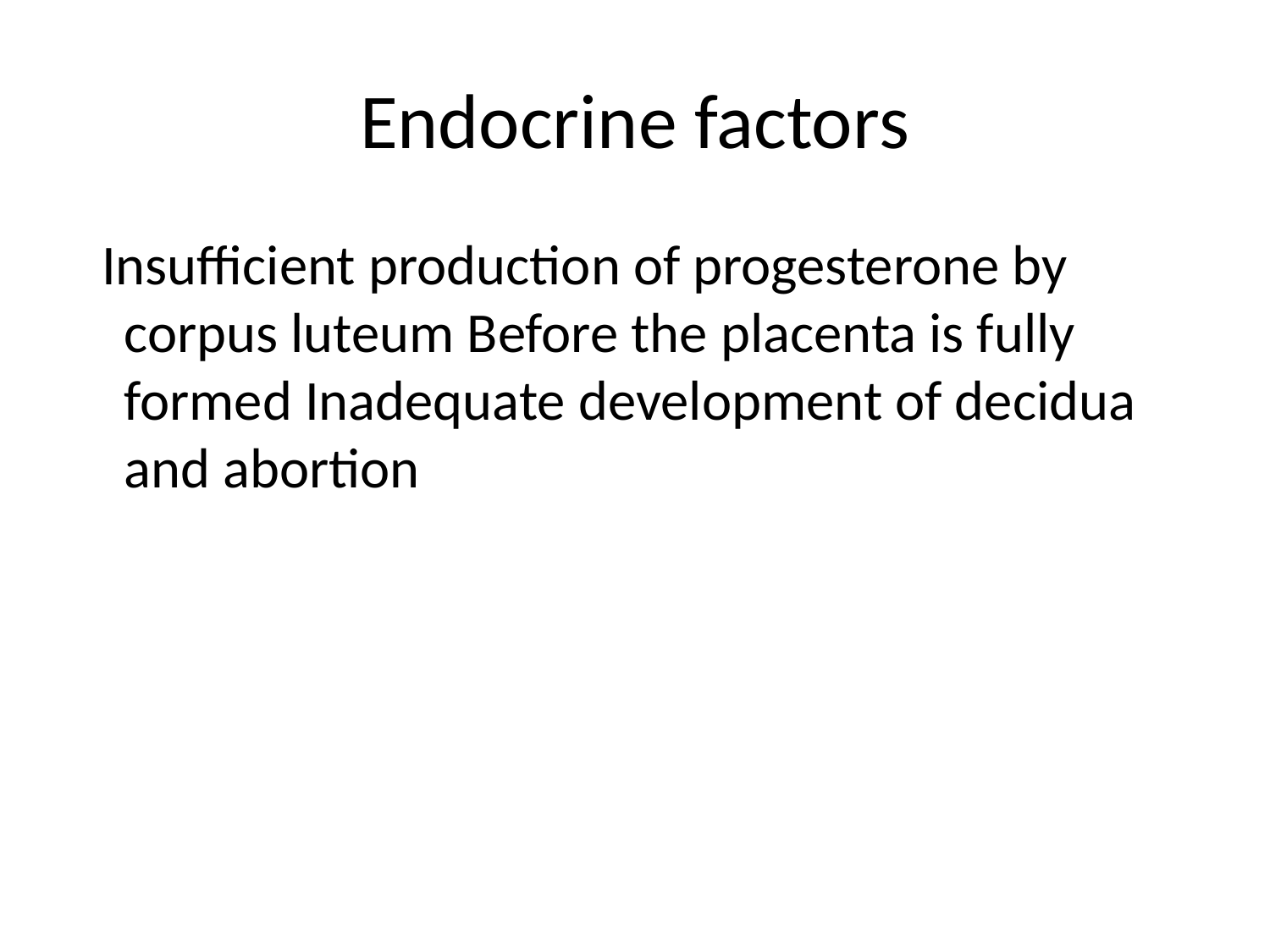

# Endocrine factors
  Insufficient production of progesterone by corpus luteum Before the placenta is fully formed Inadequate development of decidua and abortion